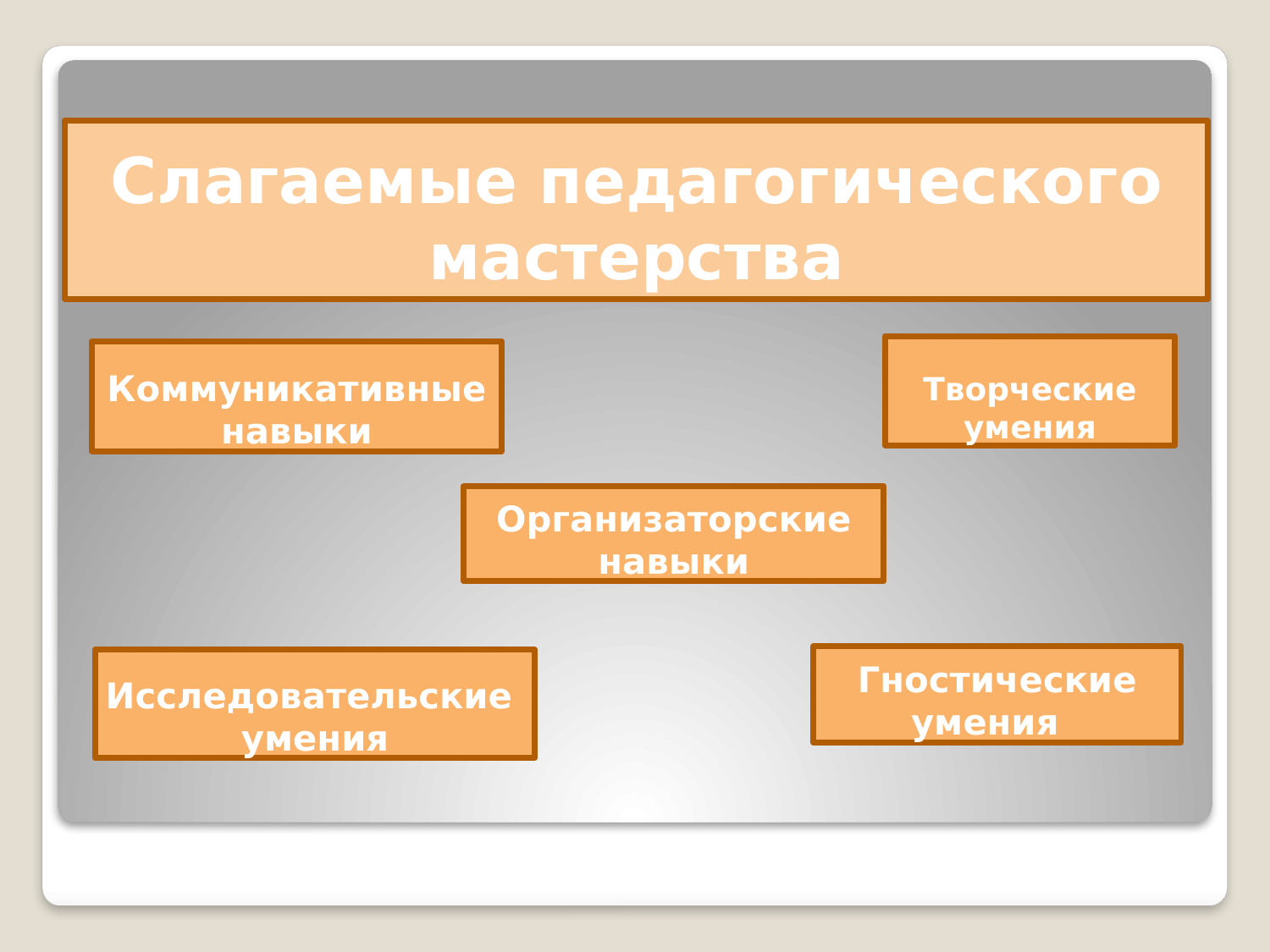

# Слагаемые педагогического мастерства

Творческие умения
Коммуникативные навыки
Организаторские навыки
Гностические умения
Исследовательские
умения